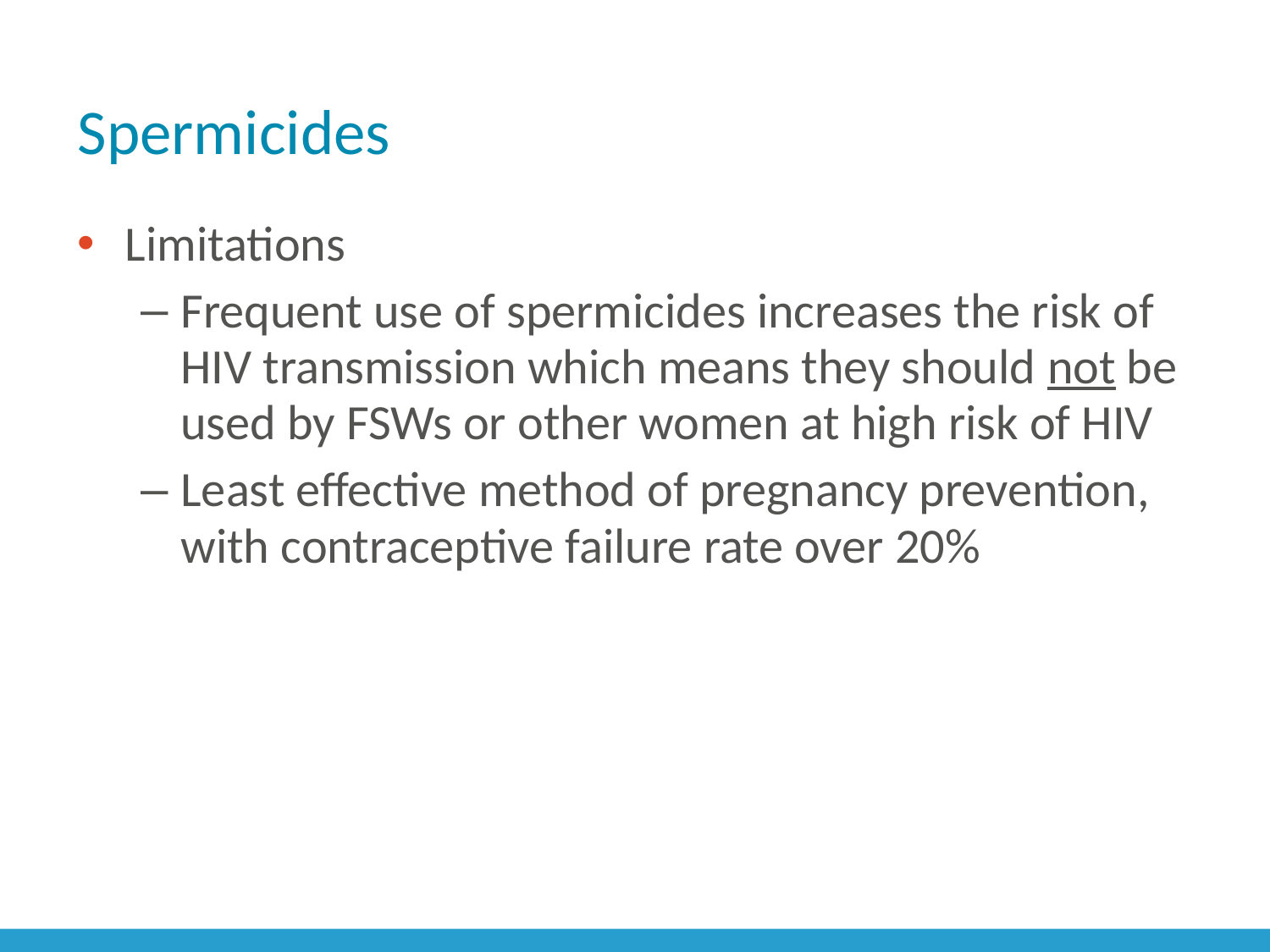

# Spermicides
Limitations
Frequent use of spermicides increases the risk of HIV transmission which means they should not be used by FSWs or other women at high risk of HIV
Least effective method of pregnancy prevention, with contraceptive failure rate over 20%